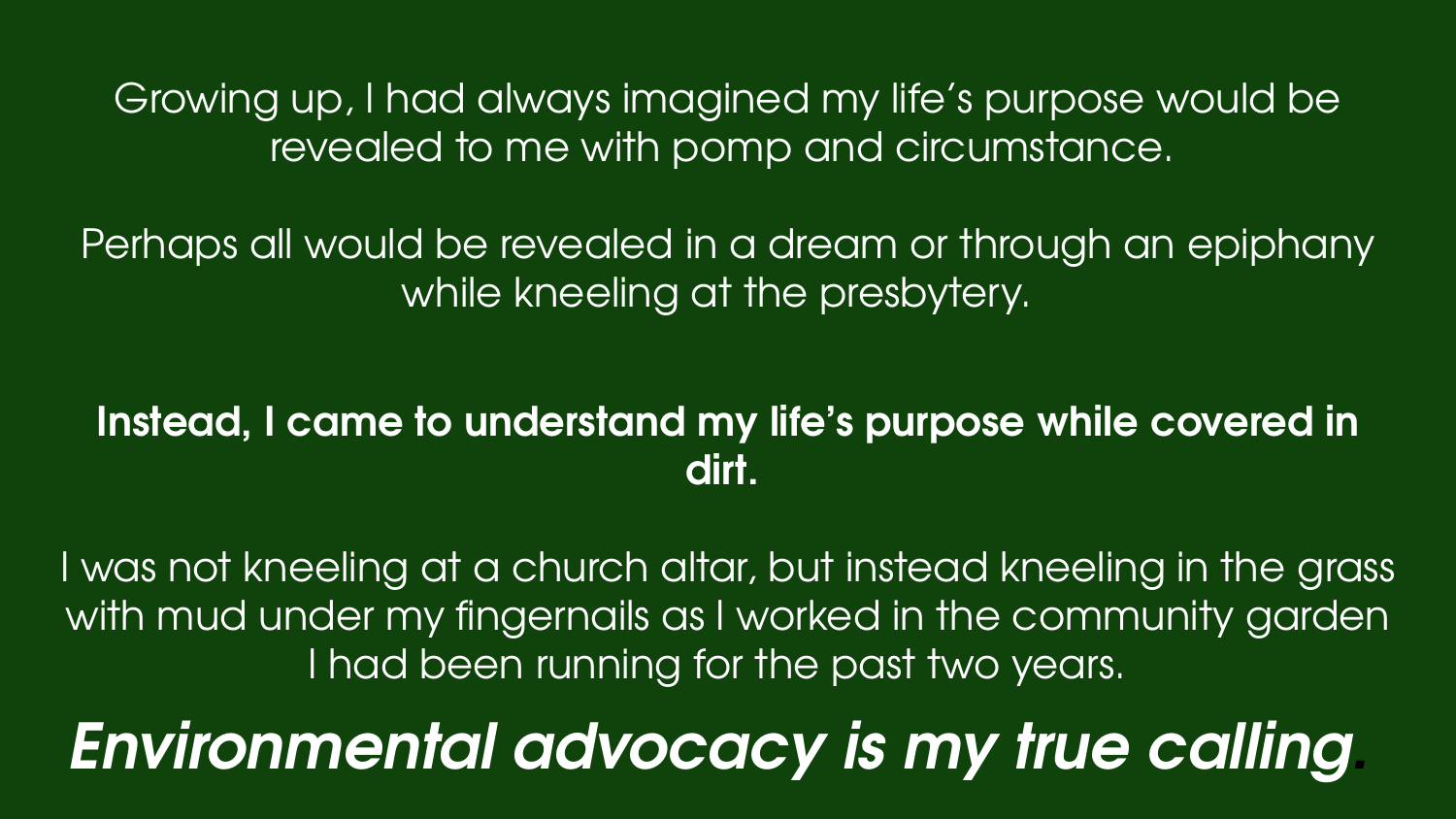

Growing up, I had always imagined my life’s purpose would be revealed to me with pomp and circumstance.

Perhaps all would be revealed in a dream or through an epiphany while kneeling at the presbytery.
Instead, I came to understand my life’s purpose while covered in dirt.

I was not kneeling at a church altar, but instead kneeling in the grass with mud under my fingernails as I worked in the community garden I had been running for the past two years.
Environmental advocacy is my true calling.